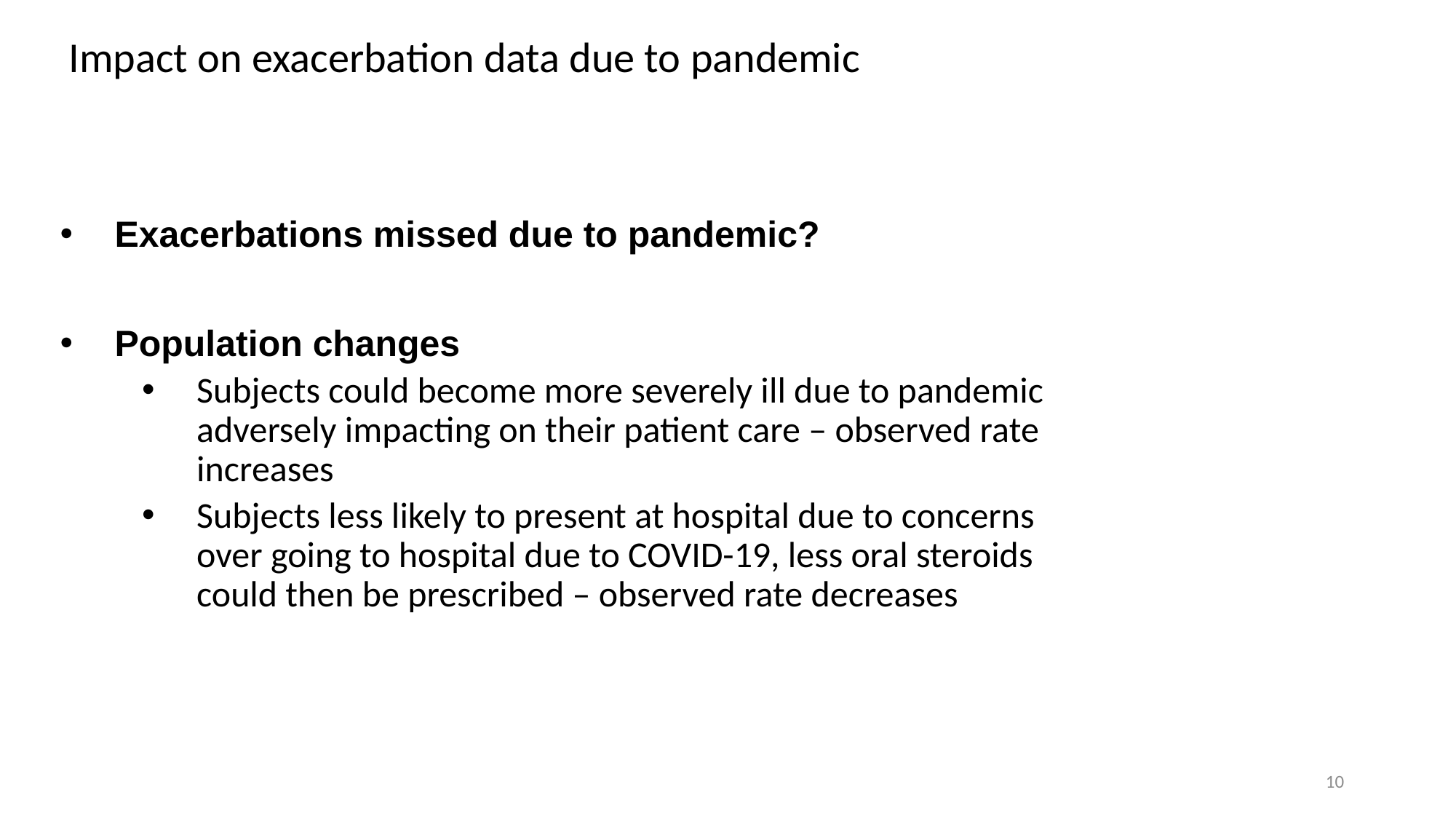

# Impact on exacerbation data due to pandemic

Exacerbations missed due to pandemic?

Population changes
Subjects could become more severely ill due to pandemic adversely impacting on their patient care – observed rate increases
Subjects less likely to present at hospital due to concerns over going to hospital due to COVID-19, less oral steroids could then be prescribed – observed rate decreases
10